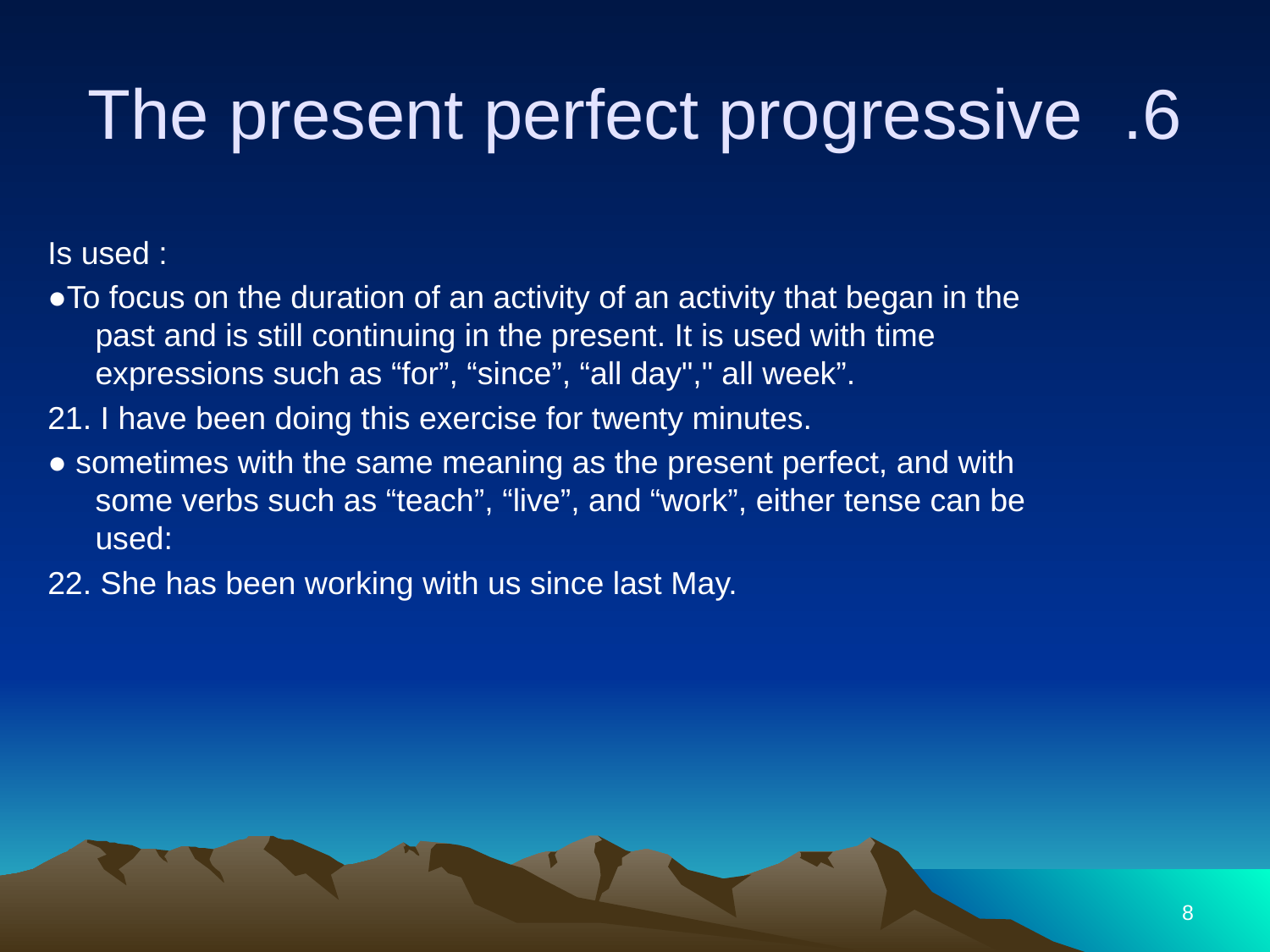

# 6.  The present perfect progressive
Is used :
●To focus on the duration of an activity of an activity that began in the past and is still continuing in the present. It is used with time expressions such as “for”, “since”, “all day"," all week”.
21. I have been doing this exercise for twenty minutes.
● sometimes with the same meaning as the present perfect, and with some verbs such as “teach”, “live”, and “work”, either tense can be used:
22. She has been working with us since last May.

8